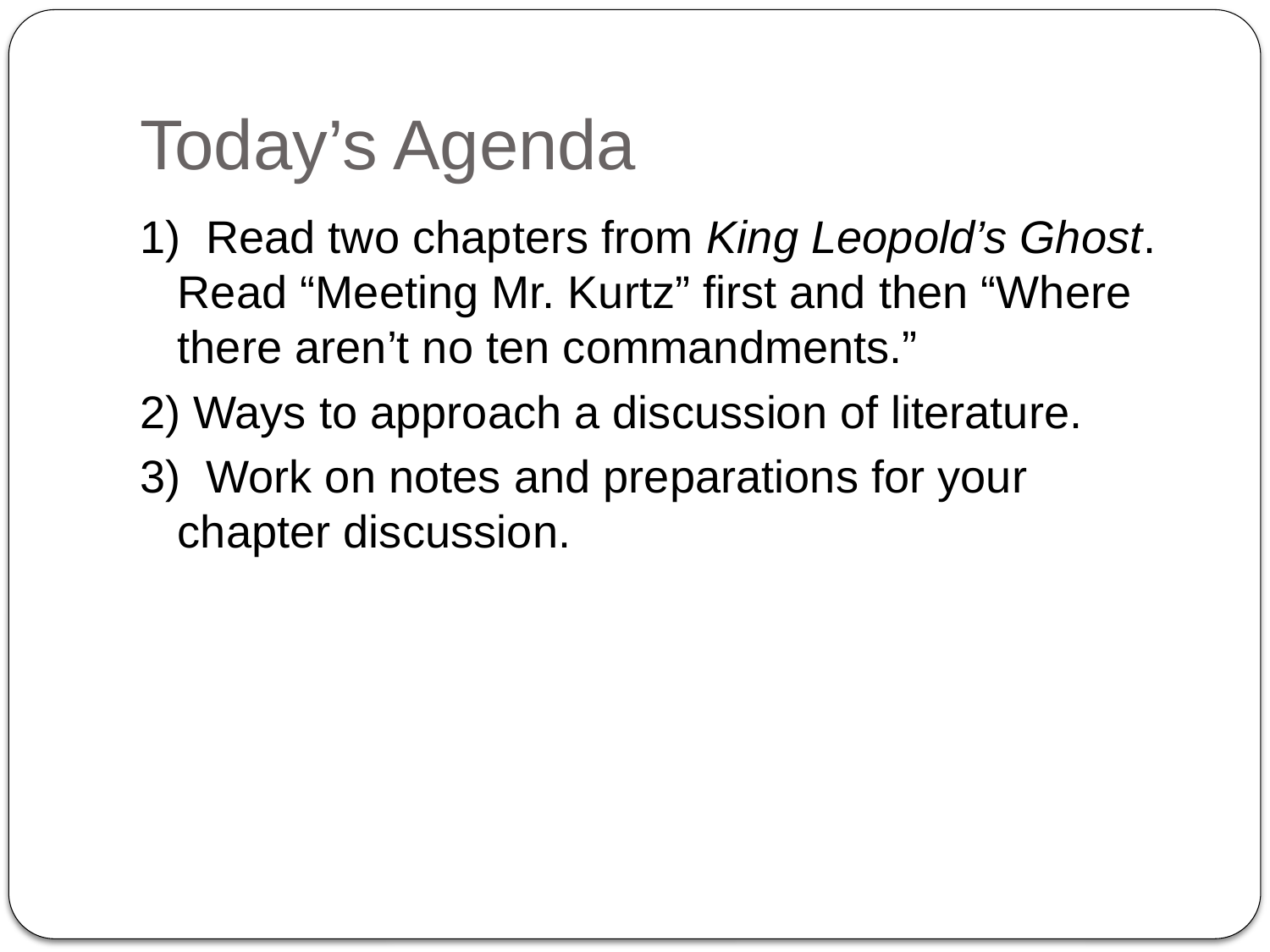

# Today’s Agenda
1)  Read two chapters from King Leopold’s Ghost.  Read “Meeting Mr. Kurtz” first and then “Where there aren’t no ten commandments.”
2) Ways to approach a discussion of literature.
3)  Work on notes and preparations for your chapter discussion.